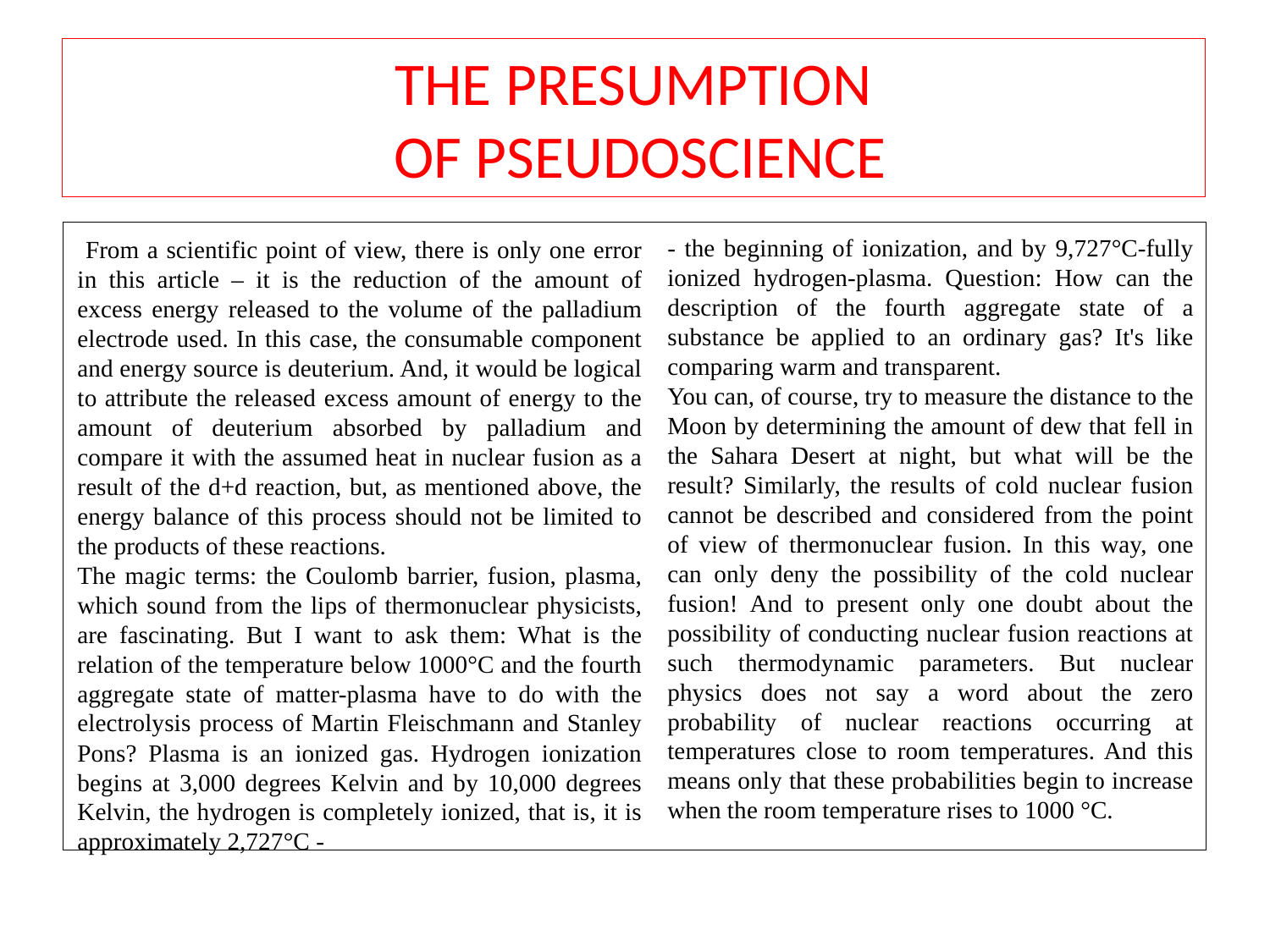

THE PRESUMPTION
 OF PSEUDOSCIENCE

- the beginning of ionization, and by 9,727°C-fully ionized hydrogen-plasma. Question: How can the description of the fourth aggregate state of a substance be applied to an ordinary gas? It's like comparing warm and transparent.
You can, of course, try to measure the distance to the Moon by determining the amount of dew that fell in the Sahara Desert at night, but what will be the result? Similarly, the results of cold nuclear fusion cannot be described and considered from the point of view of thermonuclear fusion. In this way, one can only deny the possibility of the cold nuclear fusion! And to present only one doubt about the possibility of conducting nuclear fusion reactions at such thermodynamic parameters. But nuclear physics does not say a word about the zero probability of nuclear reactions occurring at temperatures close to room temperatures. And this means only that these probabilities begin to increase when the room temperature rises to 1000 °C.
 From a scientific point of view, there is only one error in this article – it is the reduction of the amount of excess energy released to the volume of the palladium electrode used. In this case, the consumable component and energy source is deuterium. And, it would be logical to attribute the released excess amount of energy to the amount of deuterium absorbed by palladium and compare it with the assumed heat in nuclear fusion as a result of the d+d reaction, but, as mentioned above, the energy balance of this process should not be limited to the products of these reactions.
The magic terms: the Coulomb barrier, fusion, plasma, which sound from the lips of thermonuclear physicists, are fascinating. But I want to ask them: What is the relation of the temperature below 1000°C and the fourth aggregate state of matter-plasma have to do with the electrolysis process of Martin Fleischmann and Stanley Pons? Plasma is an ionized gas. Hydrogen ionization begins at 3,000 degrees Kelvin and by 10,000 degrees Kelvin, the hydrogen is completely ionized, that is, it is approximately 2,727°C -